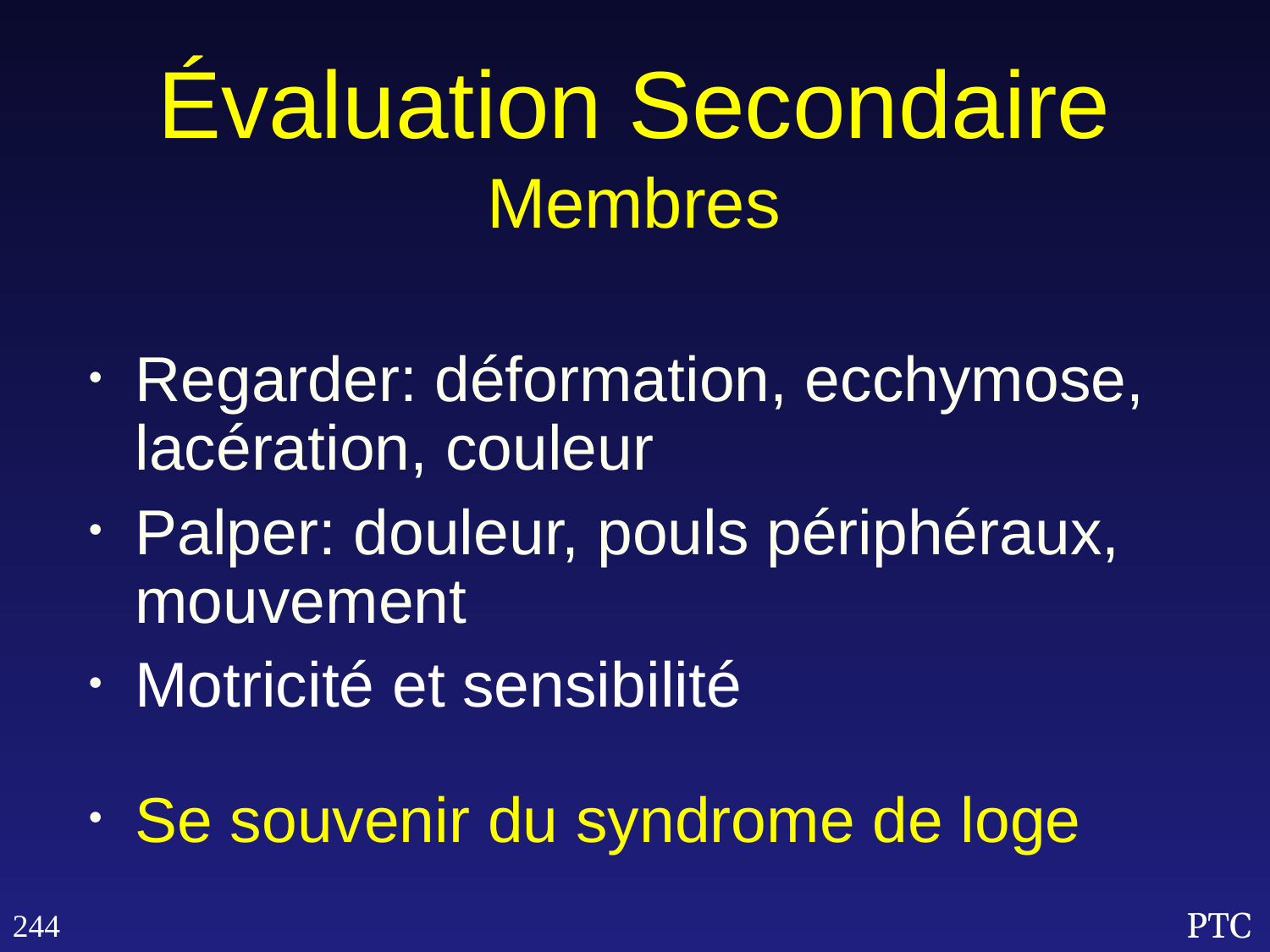

Évaluation Secondaire
Membres
Regarder: déformation, ecchymose, lacération, couleur
Palper: douleur, pouls périphéraux, mouvement
Motricité et sensibilité

Se souvenir du syndrome de loge

244